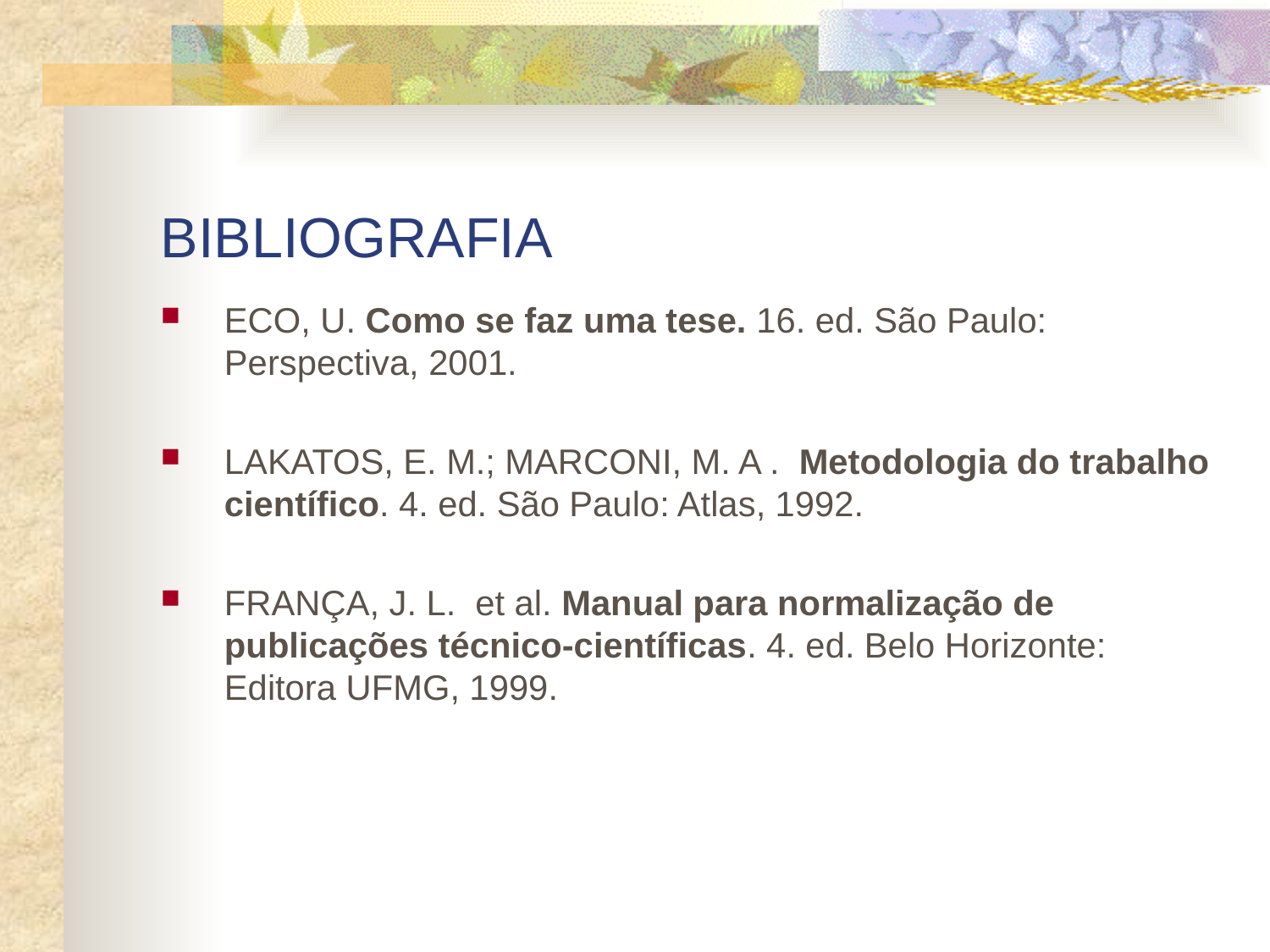

# BIBLIOGRAFIA
ECO, U. Como se faz uma tese. 16. ed. São Paulo: Perspectiva, 2001.

LAKATOS, E. M.; MARCONI, M. A .  Metodologia do trabalho científico. 4. ed. São Paulo: Atlas, 1992.

FRANÇA, J. L.  et al. Manual para normalização de publicações técnico-científicas. 4. ed. Belo Horizonte: Editora UFMG, 1999.